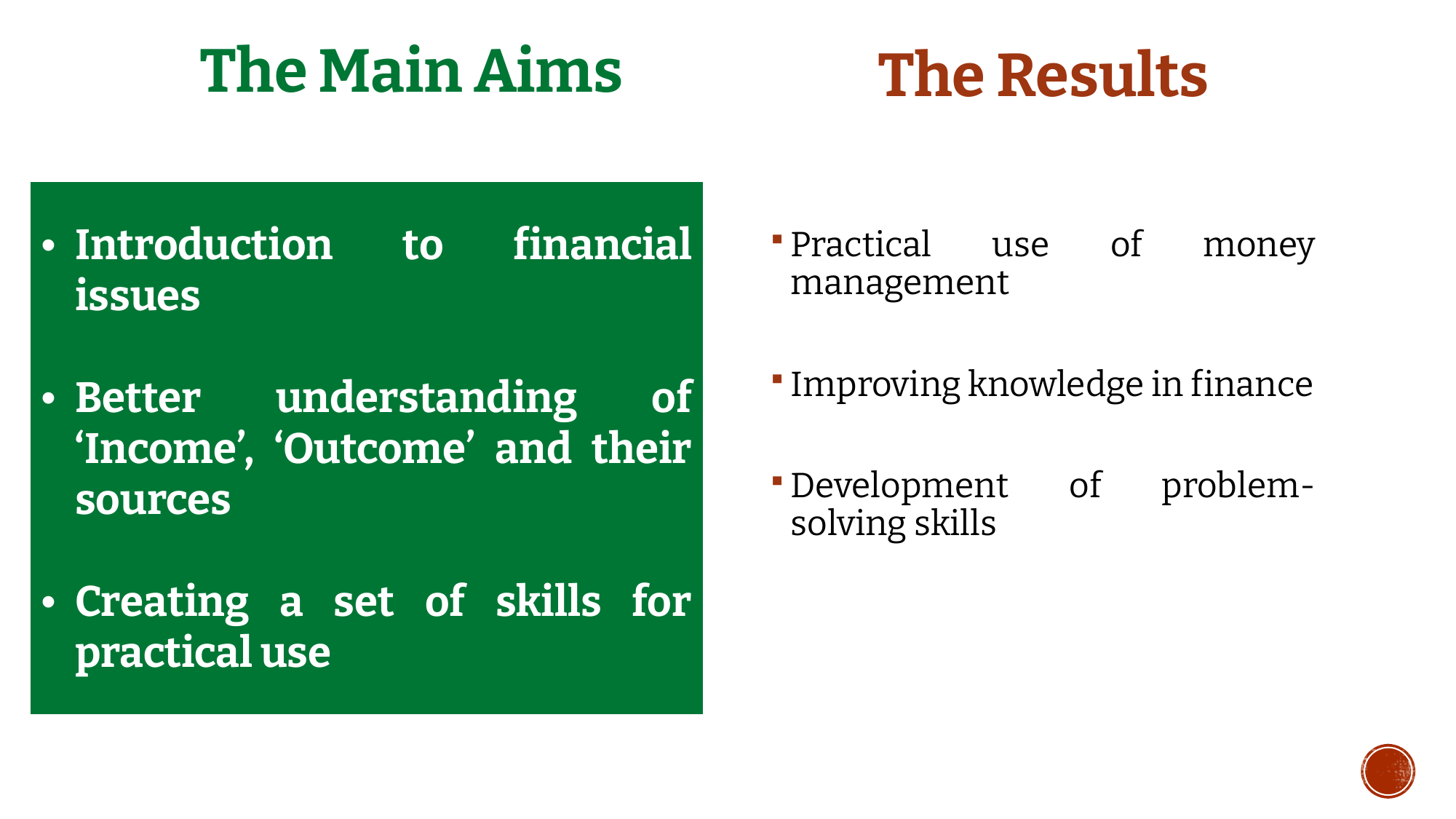

The Main Aims
The Results
| Introduction to financial issues Better understanding of ‘Income’, ‘Outcome’ and their sources Creating a set of skills for practical use |
| --- |

Practical use of money management

Improving knowledge in finance

Development of problem-solving skills